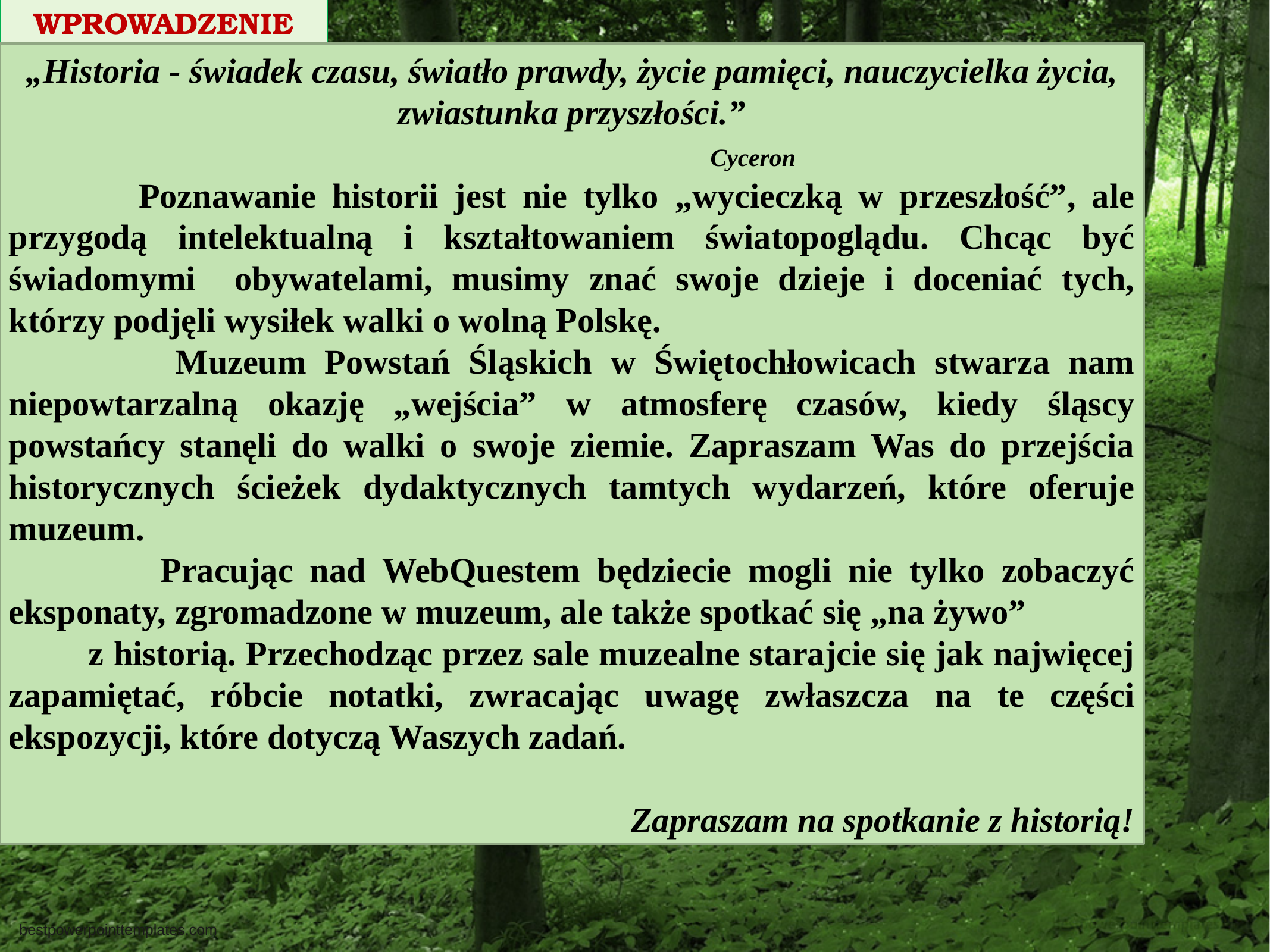

WPROWADZENIE
„Historia - świadek czasu, światło prawdy, życie pamięci, nauczycielka życia, zwiastunka przyszłości.”
                                          Cyceron
        Poznawanie historii jest nie tylko „wycieczką w przeszłość”, ale przygodą intelektualną i kształtowaniem światopoglądu. Chcąc być świadomymi  obywatelami, musimy znać swoje dzieje i doceniać tych, którzy podjęli wysiłek walki o wolną Polskę.
         Muzeum Powstań Śląskich w Świętochłowicach stwarza nam niepowtarzalną okazję „wejścia” w atmosferę czasów, kiedy śląscy powstańcy stanęli do walki o swoje ziemie. Zapraszam Was do przejścia historycznych ścieżek dydaktycznych tamtych wydarzeń, które oferuje muzeum.
         Pracując nad WebQuestem będziecie mogli nie tylko zobaczyć eksponaty, zgromadzone w muzeum, ale także spotkać się „na żywo”                     z historią. Przechodząc przez sale muzealne starajcie się jak najwięcej zapamiętać, róbcie notatki, zwracając uwagę zwłaszcza na te części ekspozycji, które dotyczą Waszych zadań.

Zapraszam na spotkanie z historią!
bestpowerpointtemplates.com